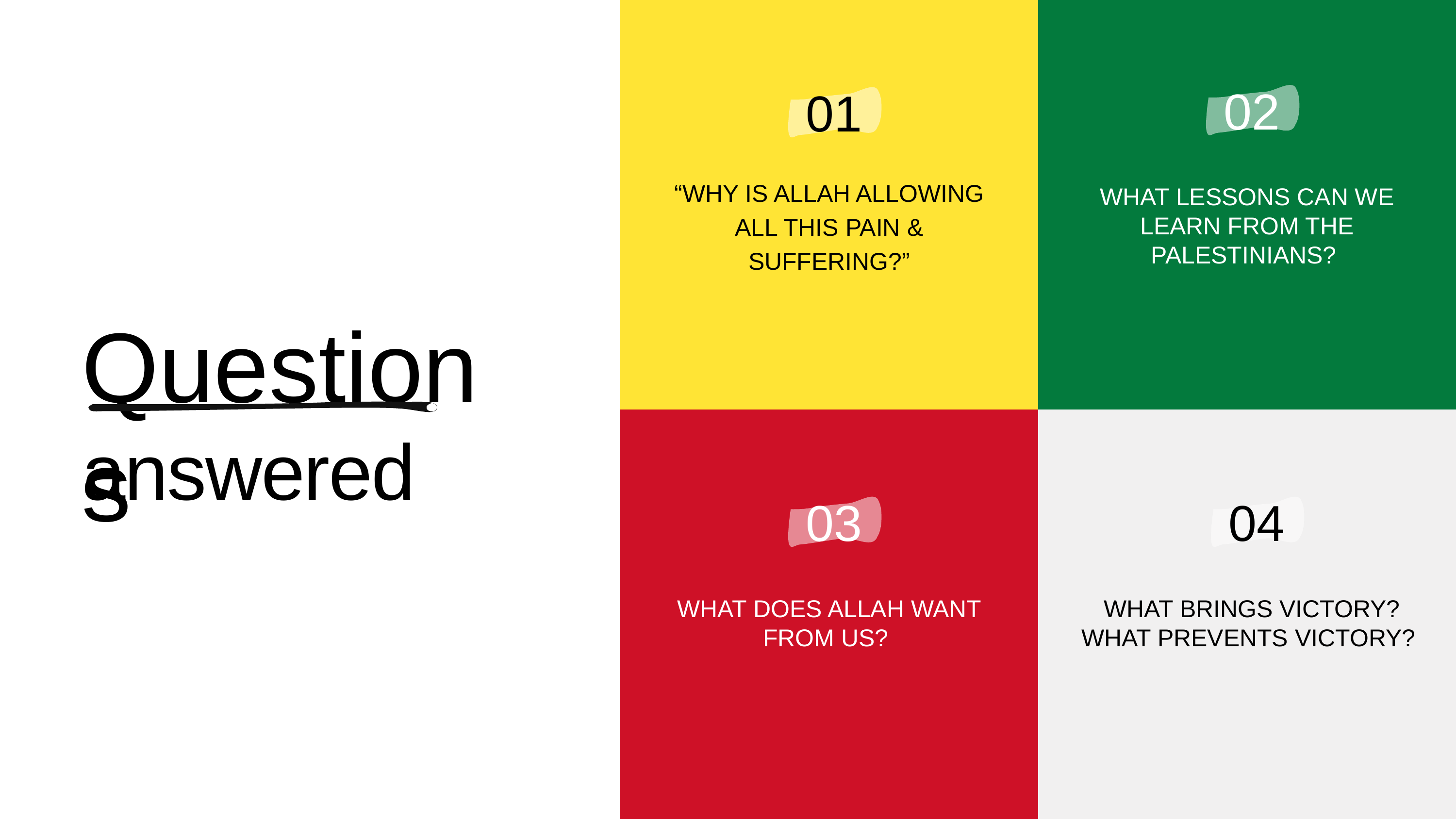

02

01

“WHY IS ALLAH ALLOWING ALL THIS PAIN & SUFFERING?”
WHAT LESSONS CAN WE LEARN FROM THE PALESTINIANS?
Questions

answered

03

04

WHAT DOES ALLAH WANT FROM US?
WHAT BRINGS VICTORY? WHAT PREVENTS VICTORY?